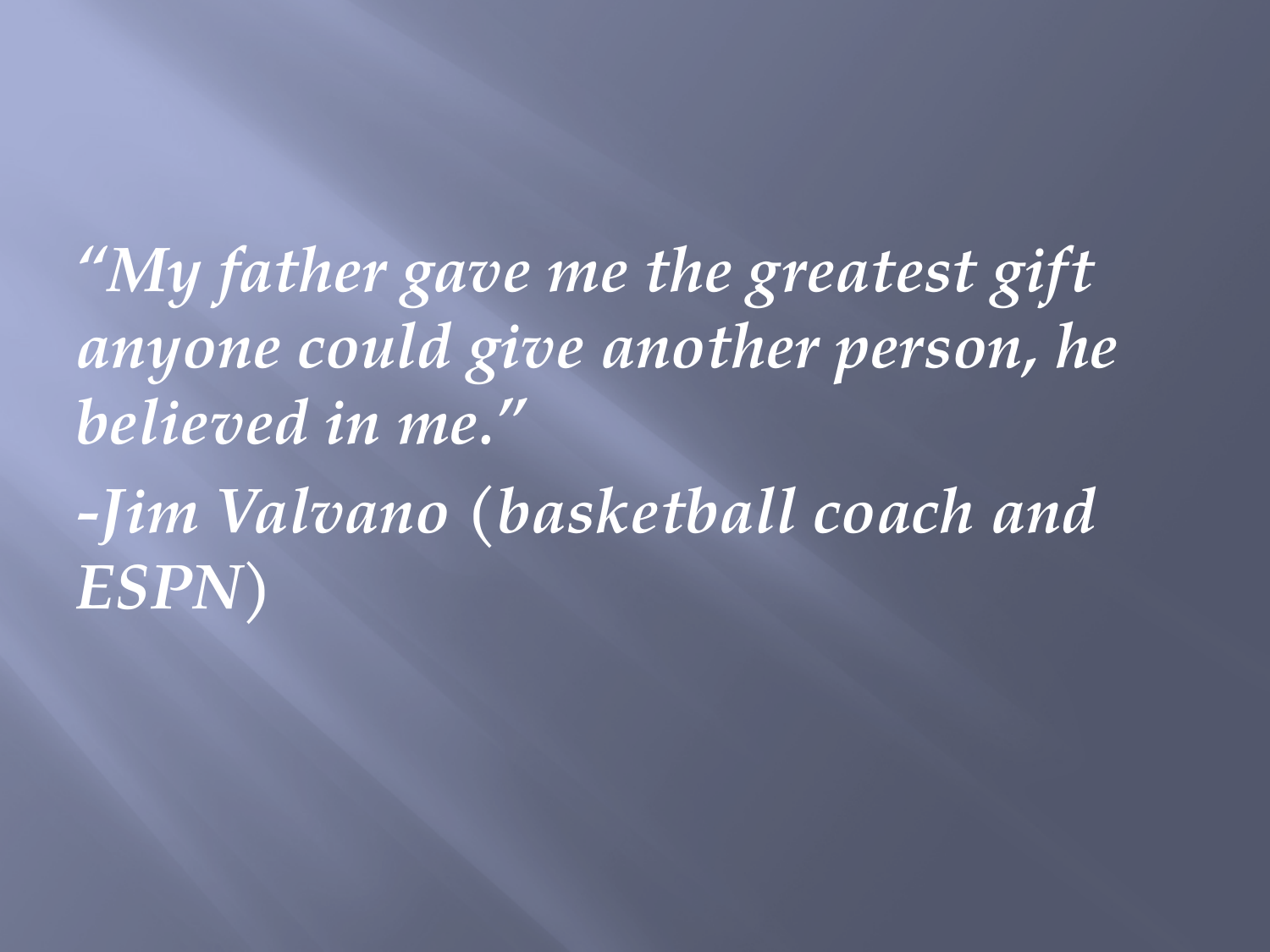

#
“My father gave me the greatest gift anyone could give another person, he believed in me.”
-Jim Valvano (basketball coach and ESPN)